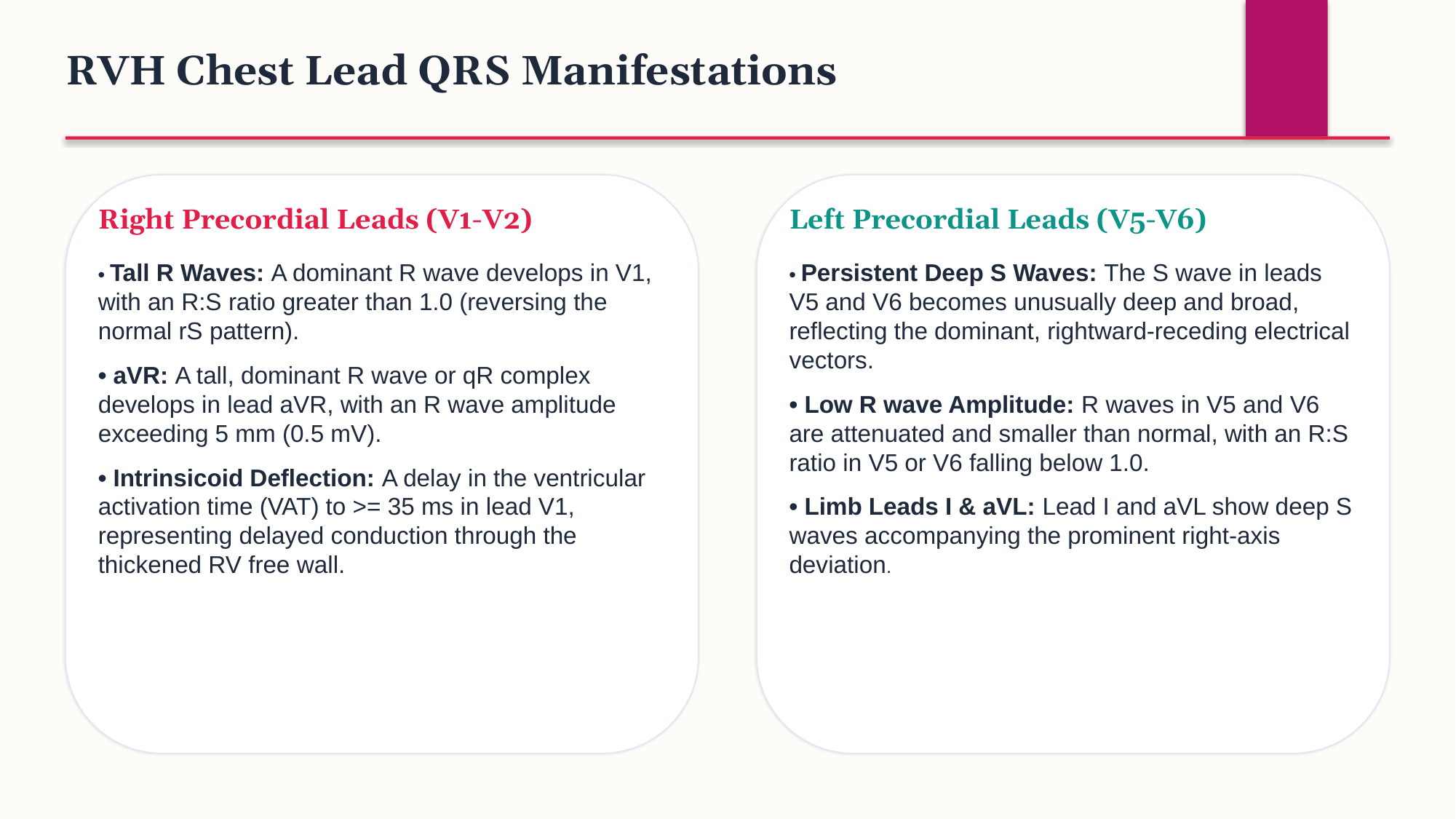

RVH Chest Lead QRS Manifestations

Right Precordial Leads (V1-V2)
• Tall R Waves: A dominant R wave develops in V1, with an R:S ratio greater than 1.0 (reversing the normal rS pattern).
• aVR: A tall, dominant R wave or qR complex develops in lead aVR, with an R wave amplitude exceeding 5 mm (0.5 mV).
• Intrinsicoid Deflection: A delay in the ventricular activation time (VAT) to >= 35 ms in lead V1, representing delayed conduction through the thickened RV free wall.
Left Precordial Leads (V5-V6)
• Persistent Deep S Waves: The S wave in leads V5 and V6 becomes unusually deep and broad, reflecting the dominant, rightward-receding electrical vectors.
• Low R wave Amplitude: R waves in V5 and V6 are attenuated and smaller than normal, with an R:S ratio in V5 or V6 falling below 1.0.
• Limb Leads I & aVL: Lead I and aVL show deep S waves accompanying the prominent right-axis deviation.